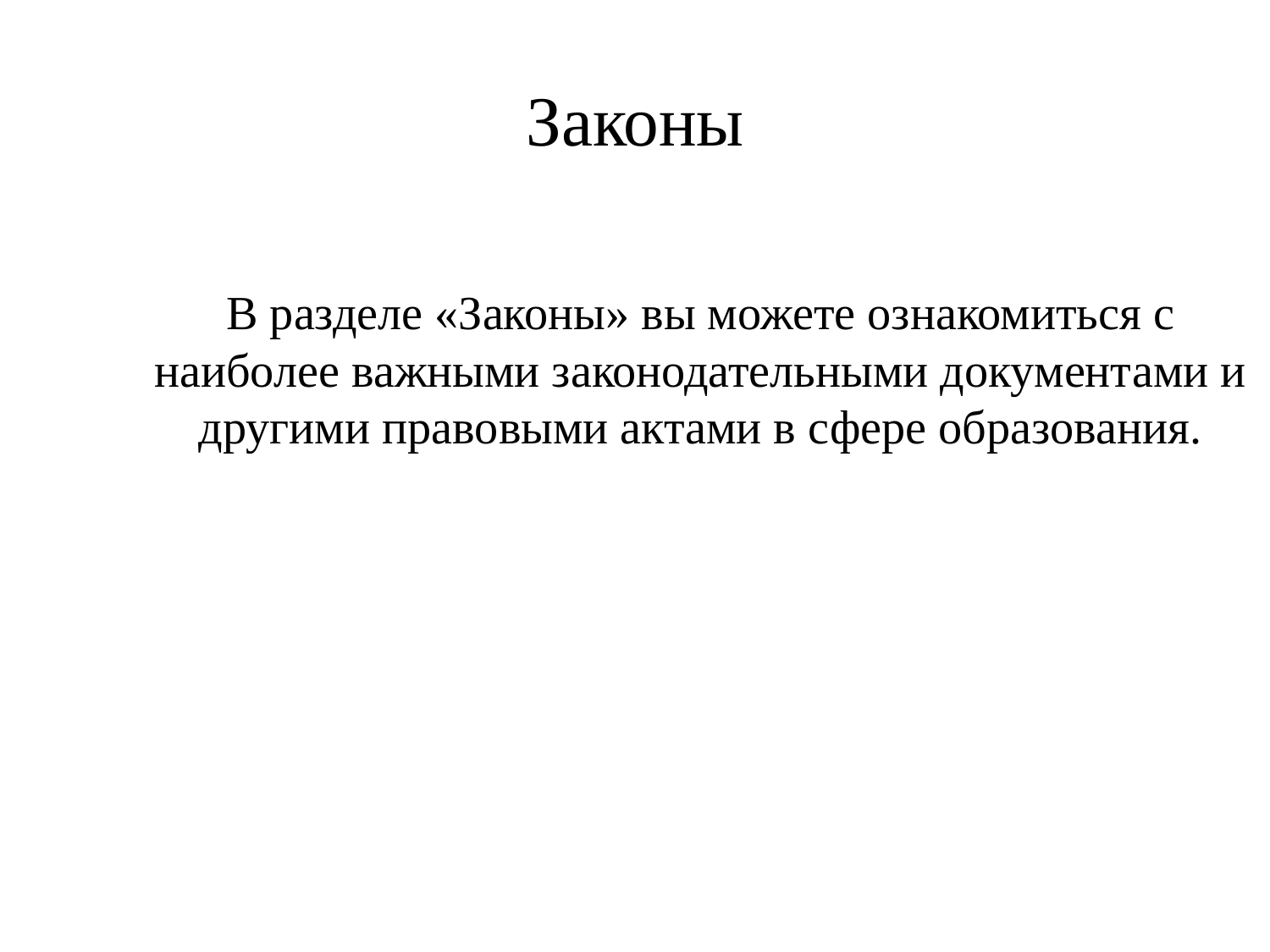

# Законы
В разделе «Законы» вы можете ознакомиться с наиболее важными законодательными документами и другими правовыми актами в сфере образования.